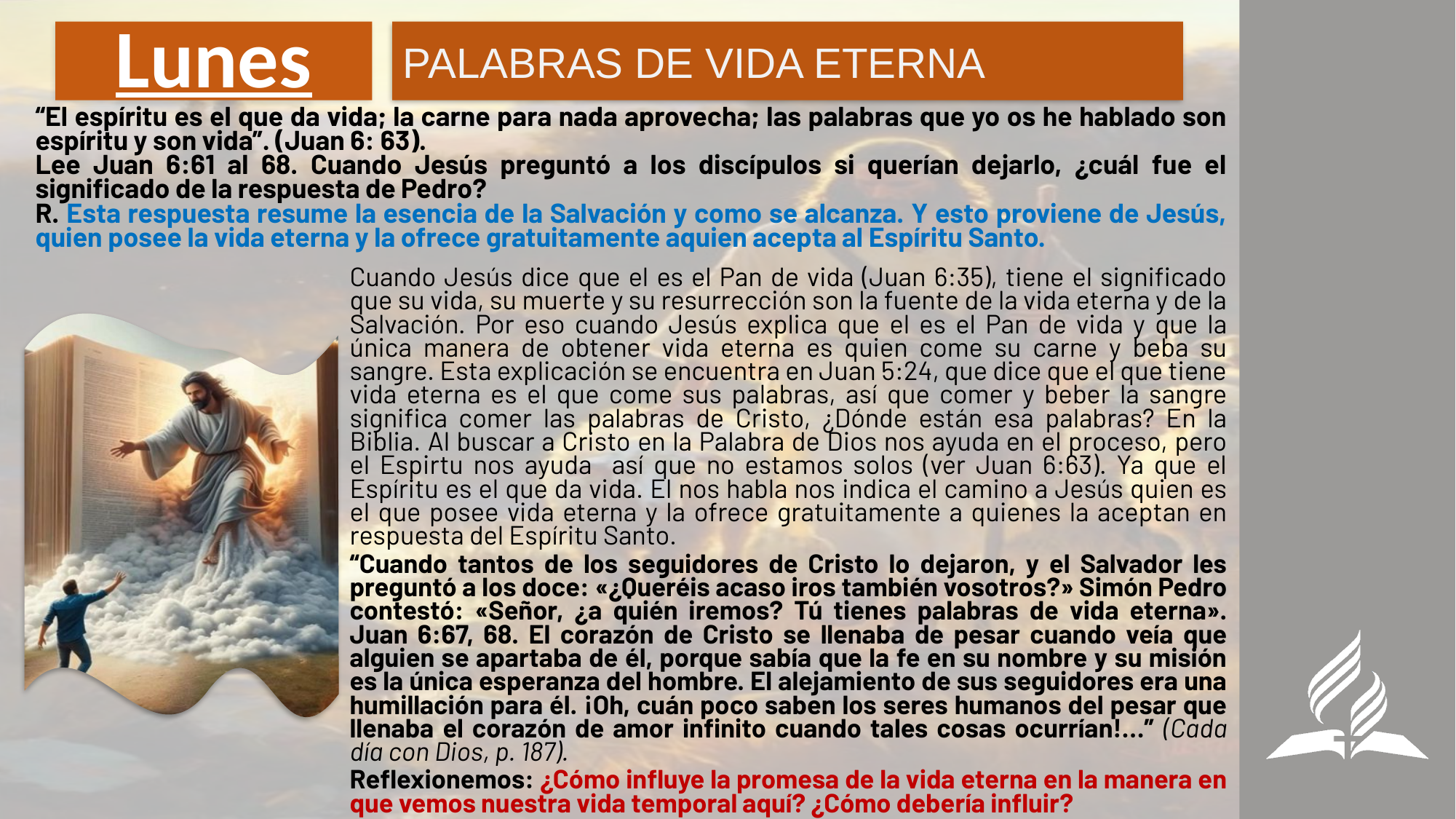

# Lunes
PALABRAS DE VIDA ETERNA
“El espíritu es el que da vida; la carne para nada aprovecha; las palabras que yo os he hablado son espíritu y son vida”. (Juan 6: 63).
Lee Juan 6:61 al 68. Cuando Jesús preguntó a los discípulos si querían dejarlo, ¿cuál fue el significado de la respuesta de Pedro?
R. Esta respuesta resume la esencia de la Salvación y como se alcanza. Y esto proviene de Jesús, quien posee la vida eterna y la ofrece gratuitamente aquien acepta al Espíritu Santo.

Cuando Jesús dice que el es el Pan de vida (Juan 6:35), tiene el significado que su vida, su muerte y su resurrección son la fuente de la vida eterna y de la Salvación. Por eso cuando Jesús explica que el es el Pan de vida y que la única manera de obtener vida eterna es quien come su carne y beba su sangre. Esta explicación se encuentra en Juan 5:24, que dice que el que tiene vida eterna es el que come sus palabras, así que comer y beber la sangre significa comer las palabras de Cristo, ¿Dónde están esa palabras? En la Biblia. Al buscar a Cristo en la Palabra de Dios nos ayuda en el proceso, pero el Espirtu nos ayuda  así que no estamos solos (ver Juan 6:63). Ya que el Espíritu es el que da vida. El nos habla nos indica el camino a Jesús quien es el que posee vida eterna y la ofrece gratuitamente a quienes la aceptan en respuesta del Espíritu Santo.
“Cuando tantos de los seguidores de Cristo lo dejaron, y el Salvador les preguntó a los doce: «¿Queréis acaso iros también vosotros?» Simón Pedro contestó: «Señor, ¿a quién iremos? Tú tienes palabras de vida eterna». Juan 6:67, 68. El corazón de Cristo se llenaba de pesar cuando veía que alguien se apartaba de él, porque sabía que la fe en su nombre y su misión es la única esperanza del hombre. El alejamiento de sus seguidores era una humillación para él. ¡Oh, cuán poco saben los seres humanos del pesar que llenaba el corazón de amor infinito cuando tales cosas ocurrían!…” (Cada día con Dios, p. 187).
Reflexionemos: ¿Cómo influye la promesa de la vida eterna en la manera en que vemos nuestra vida temporal aquí? ¿Cómo debería influir?